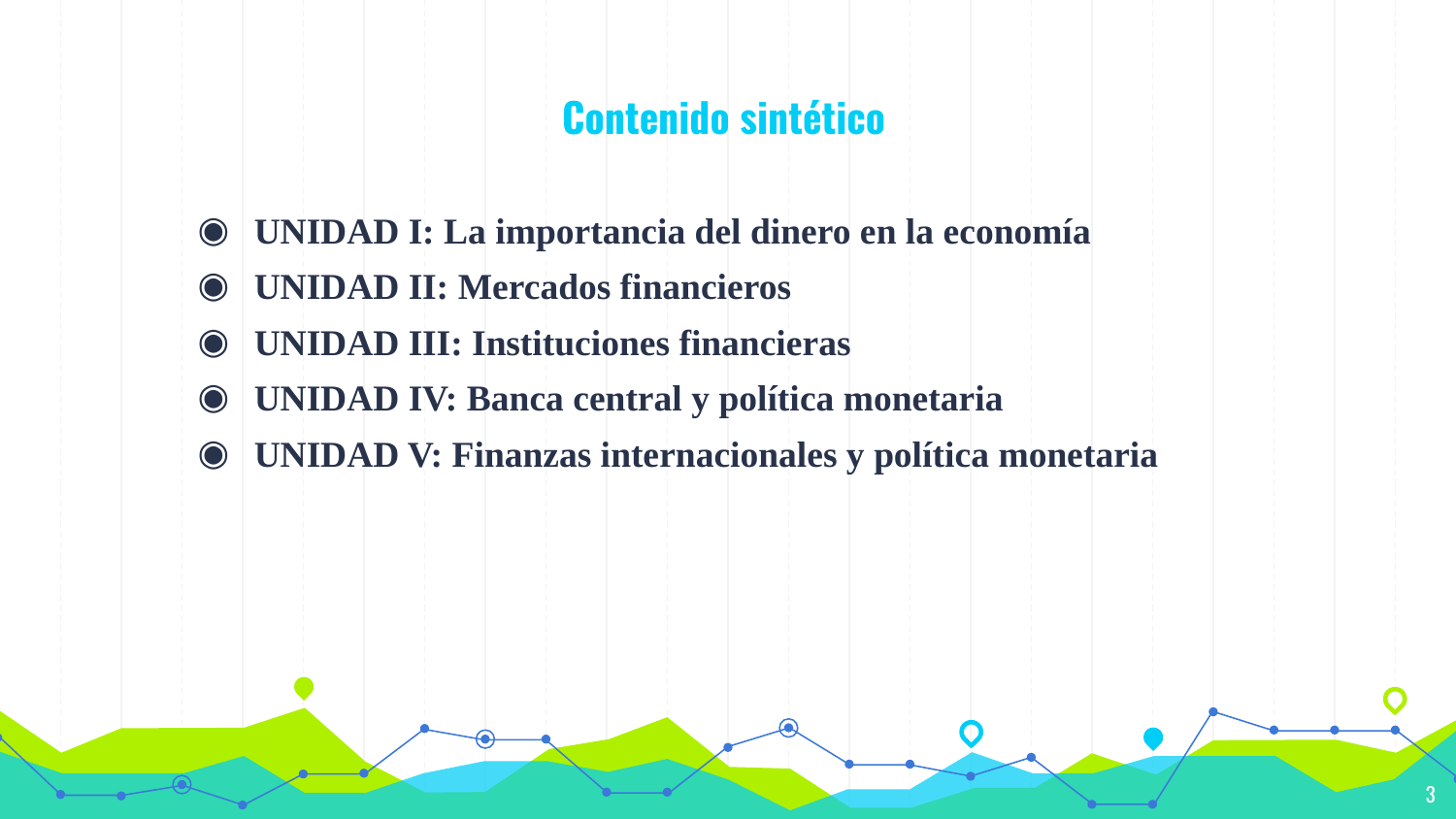

# Contenido sintético
UNIDAD I: La importancia del dinero en la economía
UNIDAD II: Mercados financieros
UNIDAD III: Instituciones financieras
UNIDAD IV: Banca central y política monetaria
UNIDAD V: Finanzas internacionales y política monetaria

3